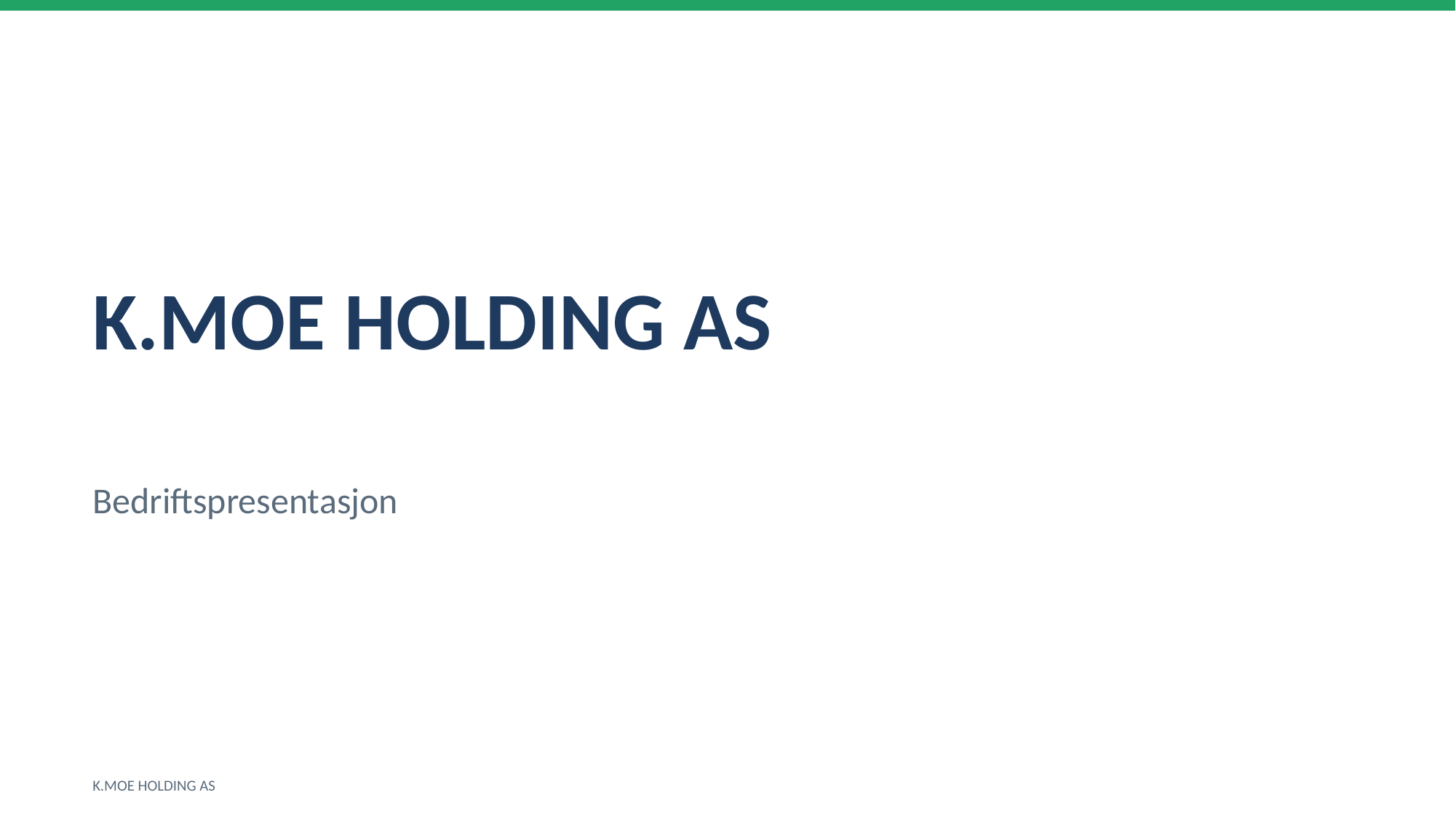

K.MOE HOLDING AS
Bedriftspresentasjon
K.MOE HOLDING AS